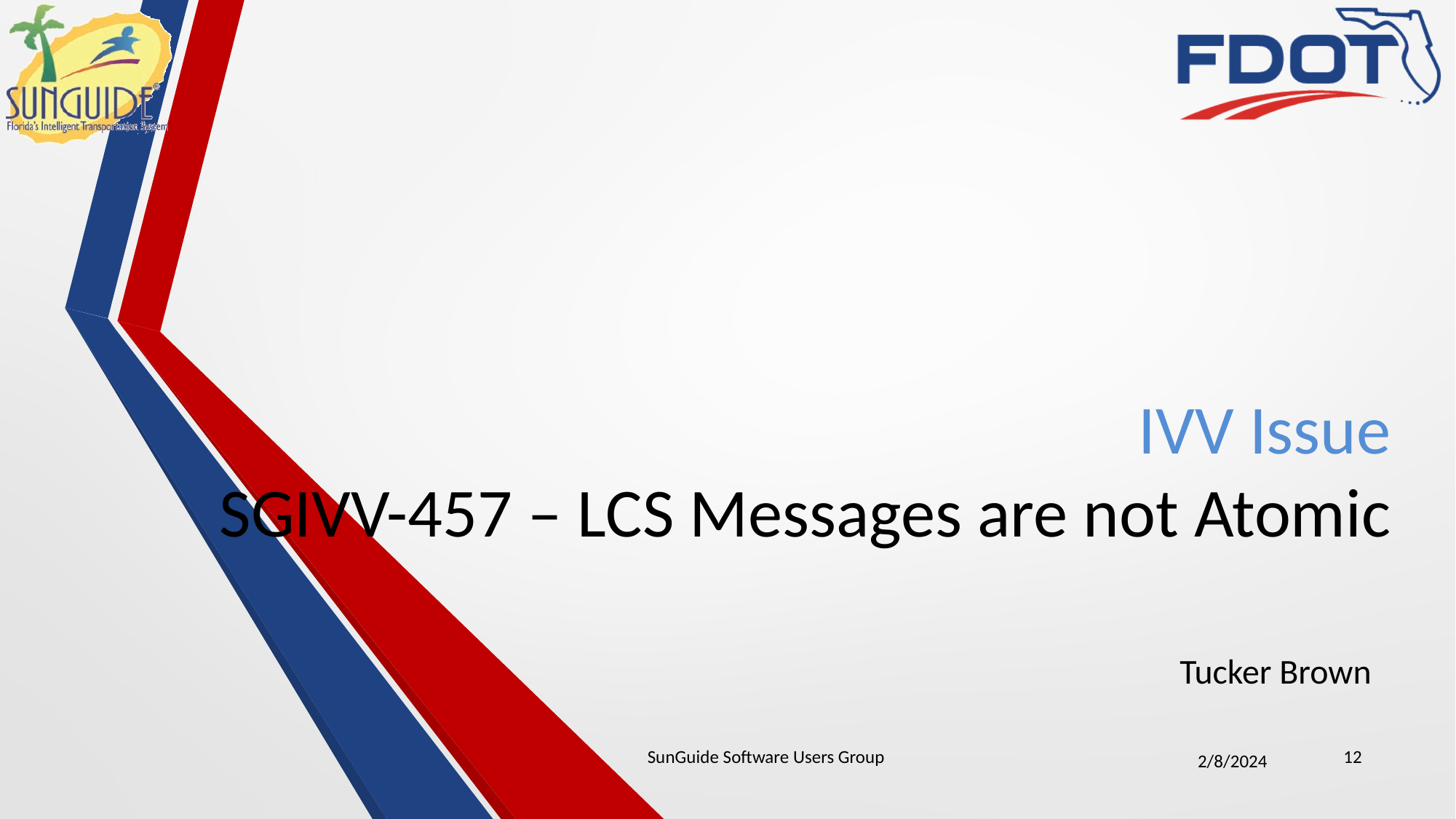

# IVV Issue SGIVV-457 – LCS Messages are not Atomic

Tucker Brown
SunGuide Software Users Group
12
2/8/2024